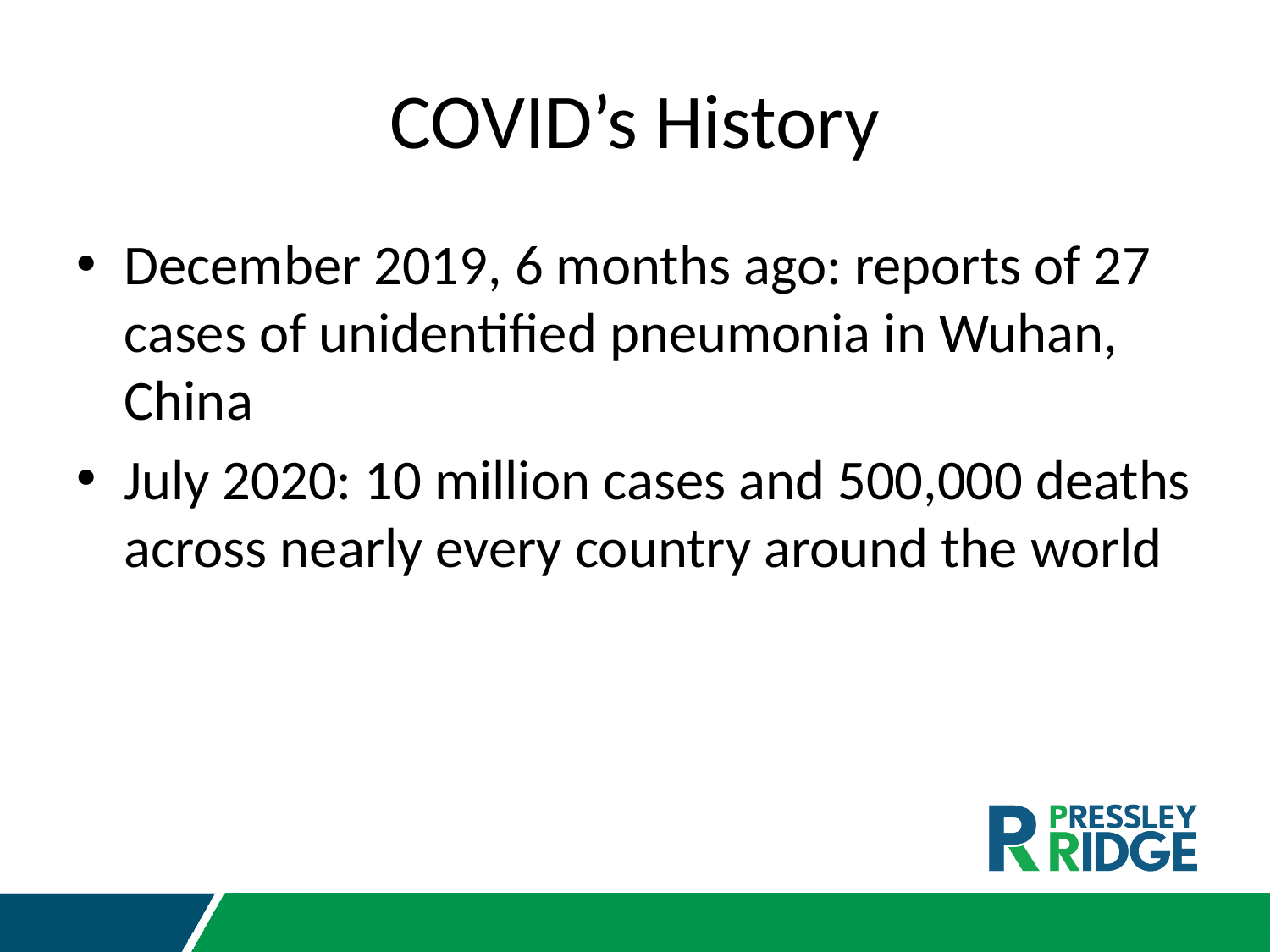

# COVID’s History
December 2019, 6 months ago: reports of 27 cases of unidentified pneumonia in Wuhan, China
July 2020: 10 million cases and 500,000 deaths across nearly every country around the world